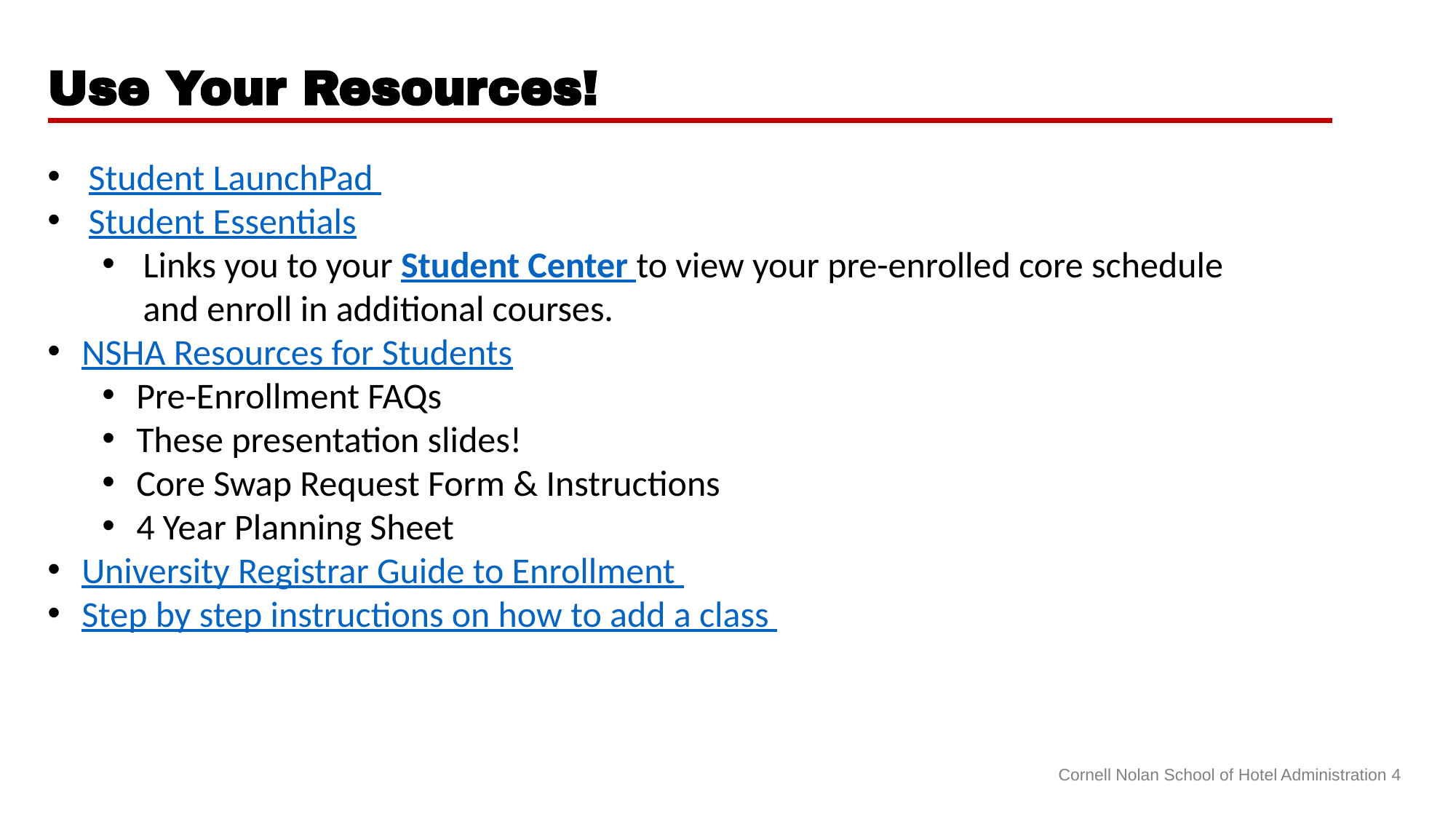

Use Your Resources!
Student LaunchPad
Student Essentials
Links you to your Student Center to view your pre-enrolled core schedule and enroll in additional courses.
NSHA Resources for Students
Pre-Enrollment FAQs
These presentation slides!
Core Swap Request Form & Instructions
4 Year Planning Sheet
University Registrar Guide to Enrollment
Step by step instructions on how to add a class

Cornell Nolan School of Hotel Administration 4